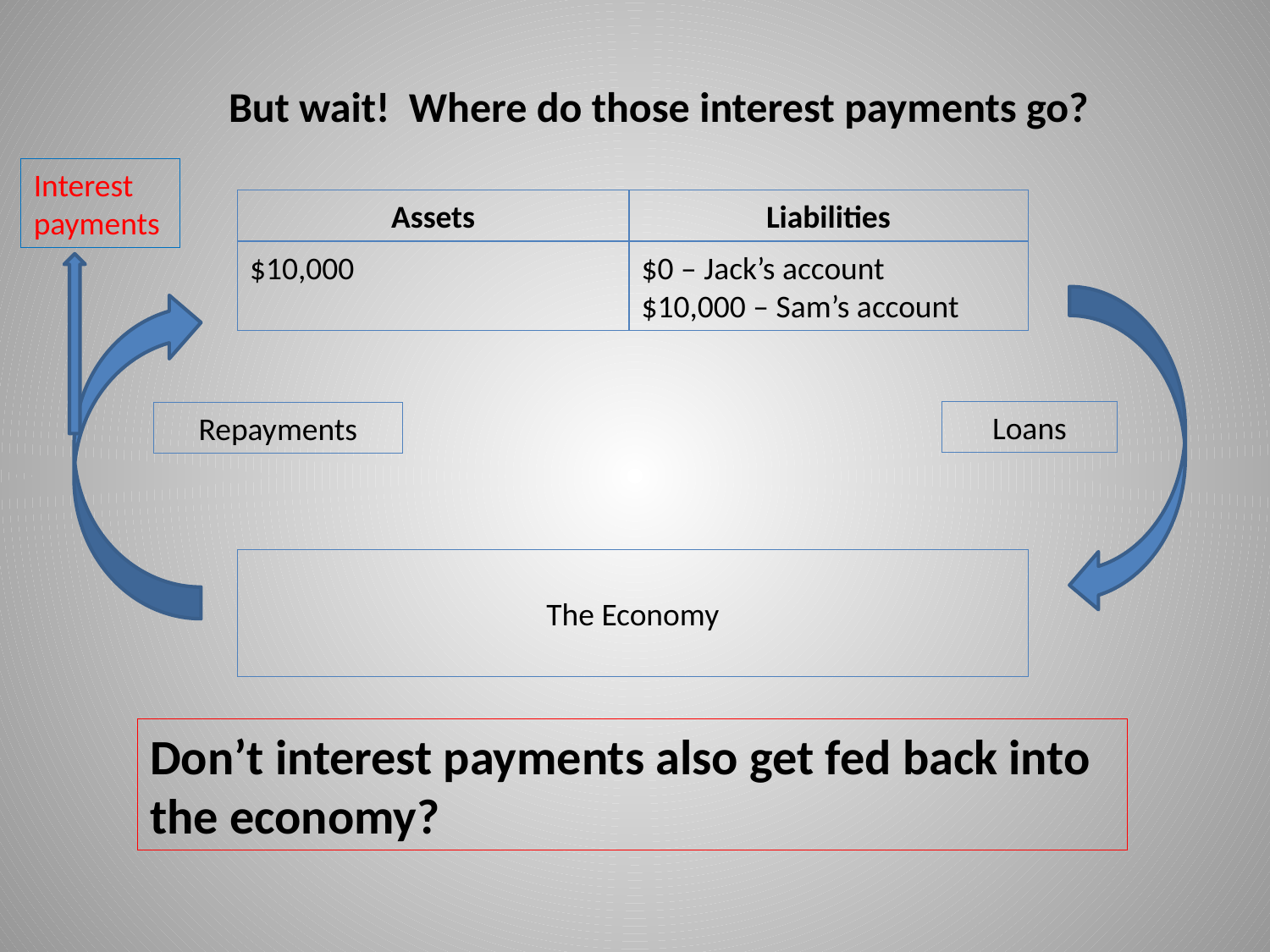

But wait!  Where do those interest payments go?
Interest payments
Assets
Liabilities
$10,000

$0 – Jack’s account
$10,000 – Sam’s account

Loans
Repayments

The Economy

Don’t interest payments also get fed back into the economy?